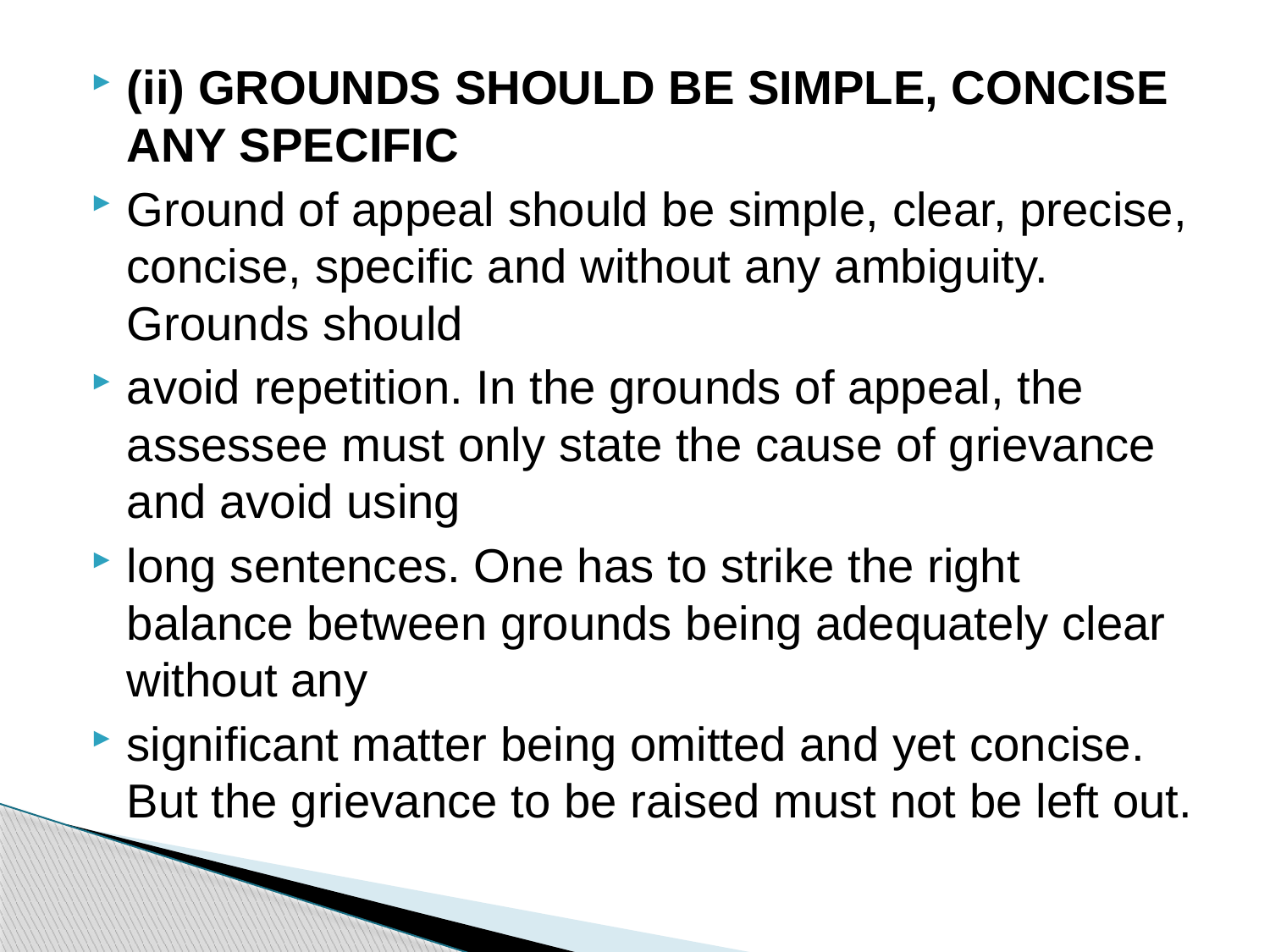

(ii) GROUNDS SHOULD BE SIMPLE, CONCISE ANY SPECIFIC
Ground of appeal should be simple, clear, precise, concise, specific and without any ambiguity. Grounds should
avoid repetition. In the grounds of appeal, the assessee must only state the cause of grievance and avoid using
long sentences. One has to strike the right balance between grounds being adequately clear without any
significant matter being omitted and yet concise. But the grievance to be raised must not be left out.